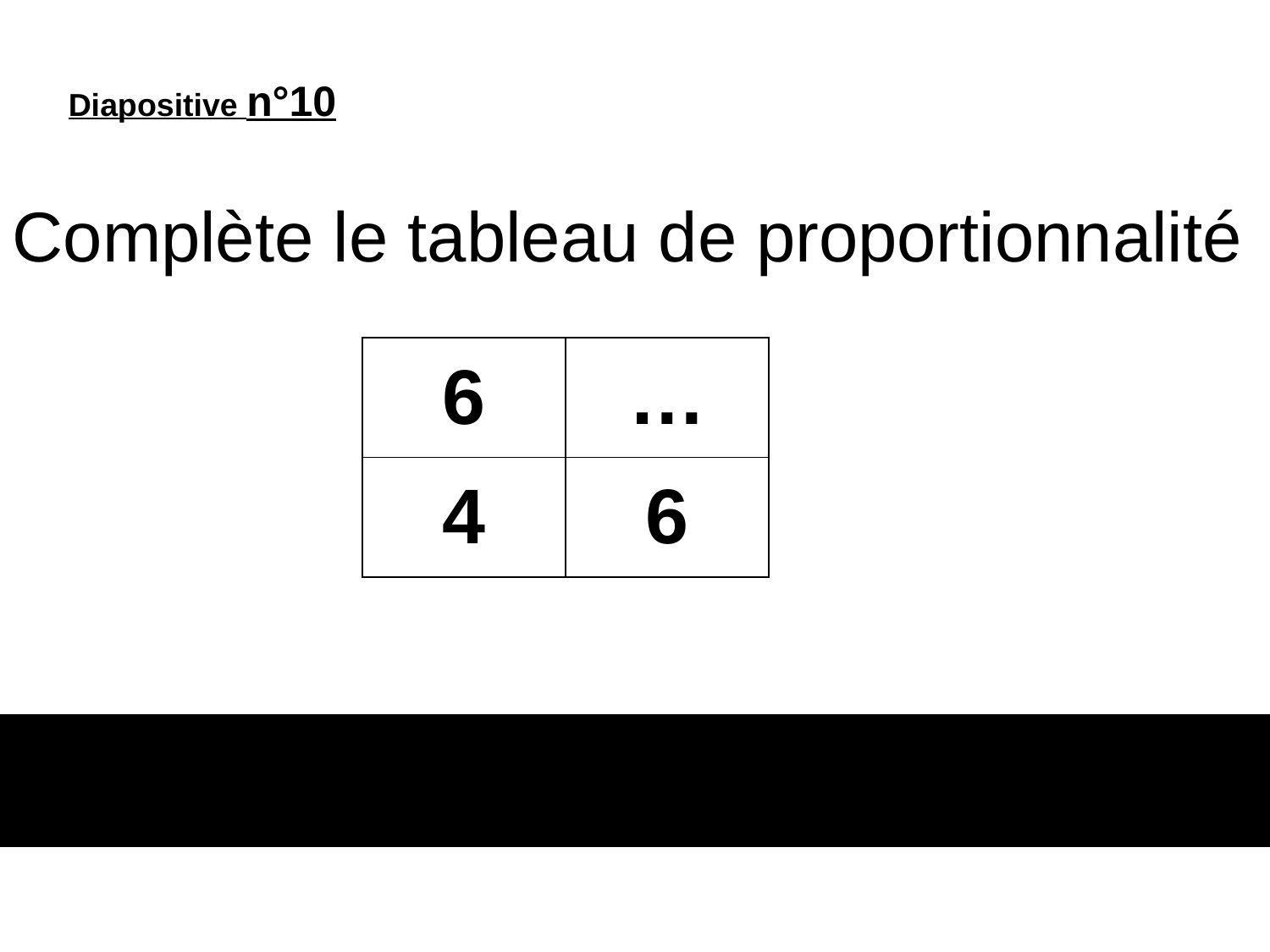

Diapositive n°10
Complète le tableau de proportionnalité
| 6 | … |
| --- | --- |
| 4 | 6 |